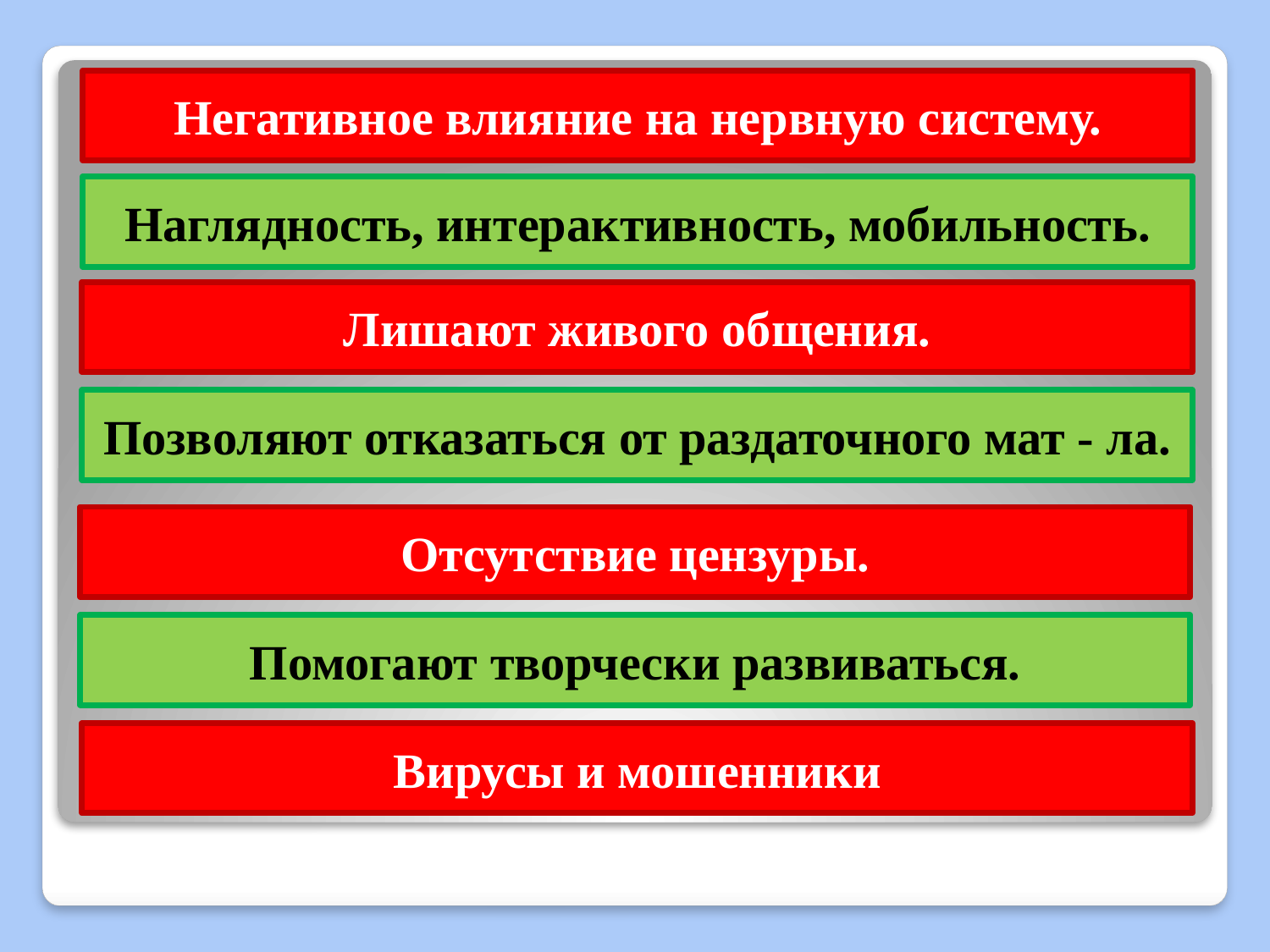

Негативное влияние на нервную систему.
Наглядность, интерактивность, мобильность.
Лишают живого общения.
Позволяют отказаться от раздаточного мат - ла.
Отсутствие цензуры.
Помогают творчески развиваться.
Вирусы и мошенники